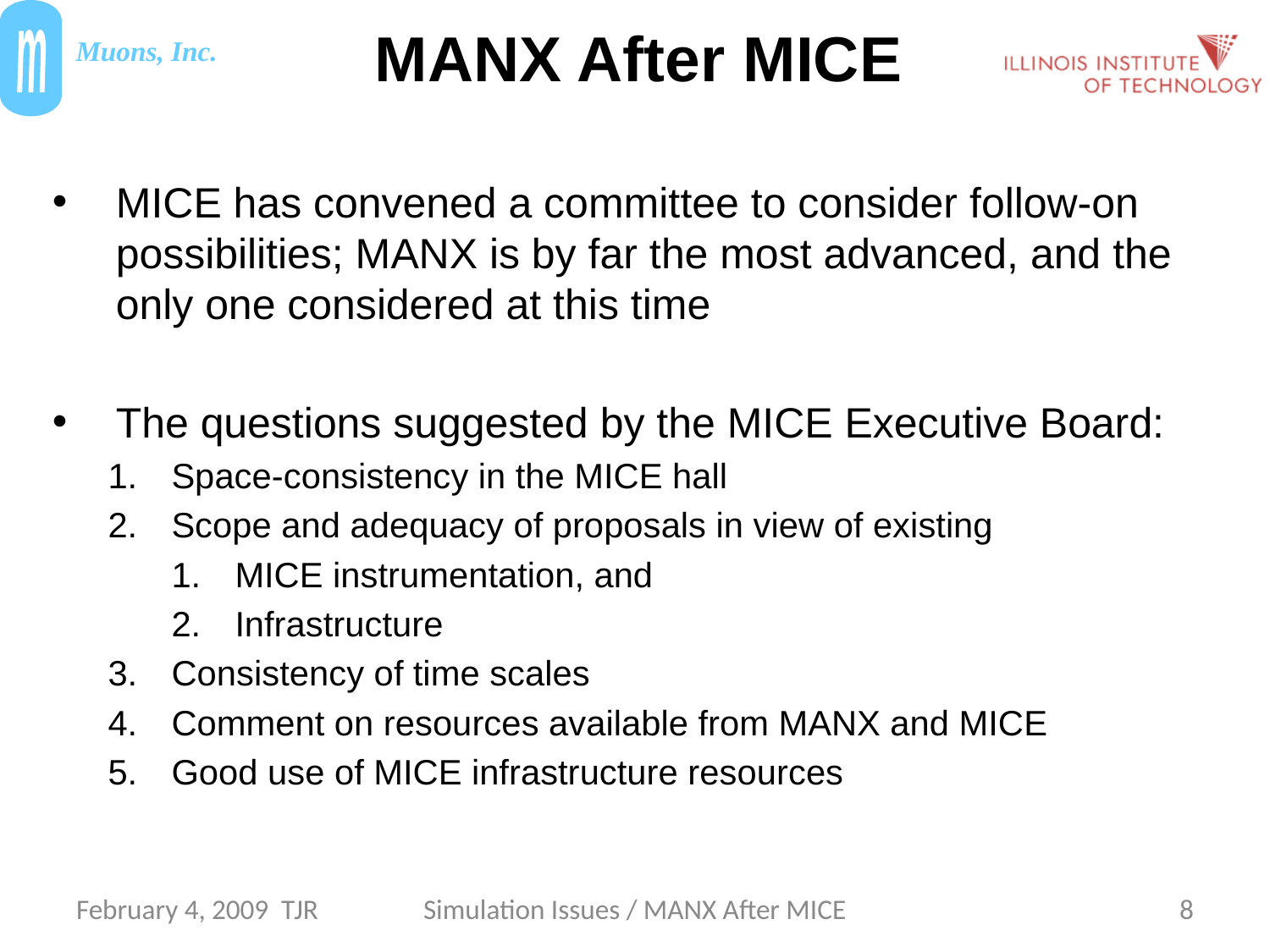

MANX After MICE
MICE has convened a committee to consider follow-on possibilities; MANX is by far the most advanced, and the only one considered at this time

The questions suggested by the MICE Executive Board:
Space-consistency in the MICE hall
Scope and adequacy of proposals in view of existing
MICE instrumentation, and
Infrastructure
Consistency of time scales
Comment on resources available from MANX and MICE
Good use of MICE infrastructure resources
February 4, 2009  TJR
Simulation Issues / MANX After MICE
8